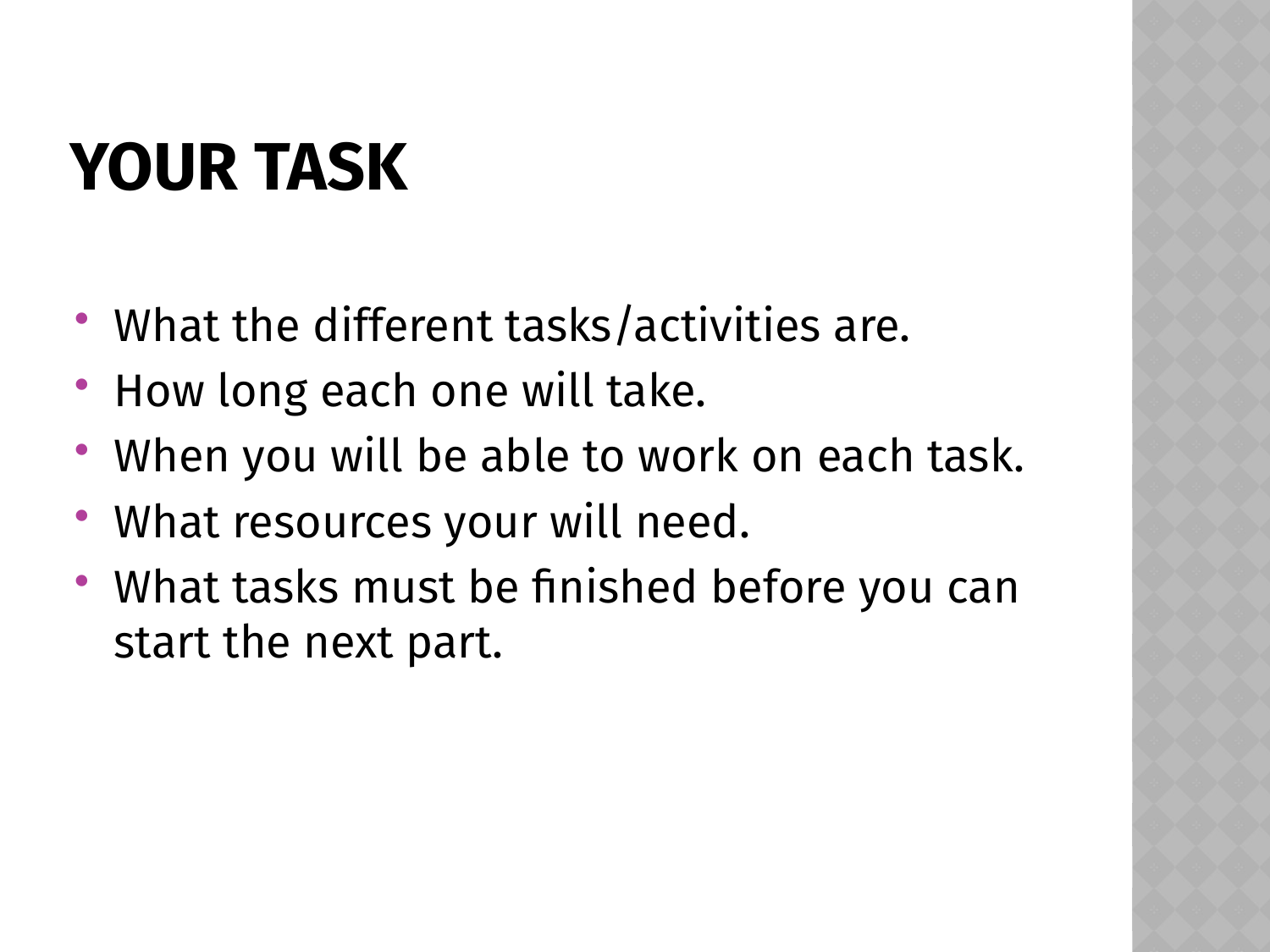

# Your task

What the different tasks/activities are.
How long each one will take.
When you will be able to work on each task.
What resources your will need.
What tasks must be finished before you can start the next part.